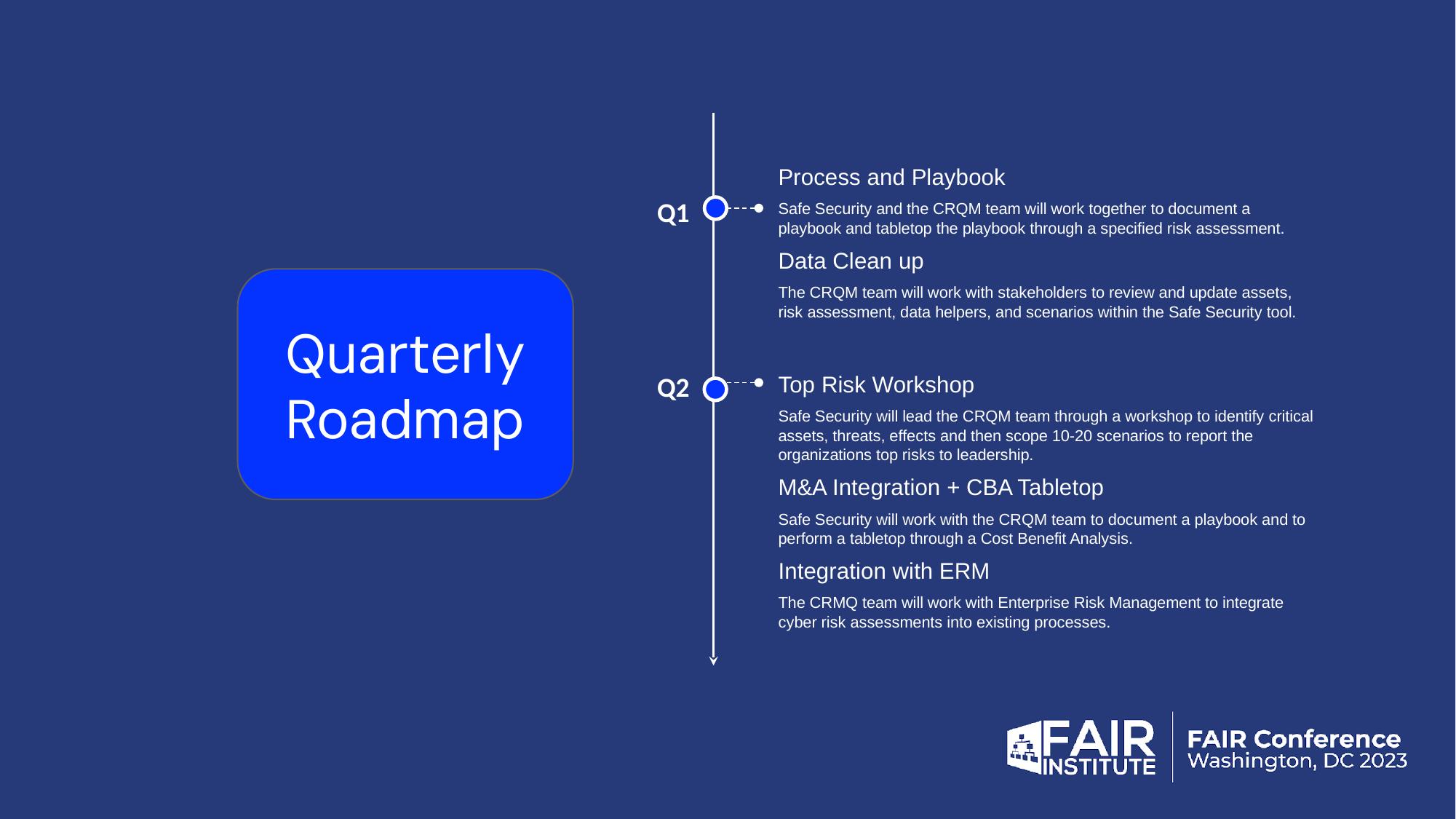

Process and Playbook
Safe Security and the CRQM team will work together to document a playbook and tabletop the playbook through a specified risk assessment.
Data Clean up
The CRQM team will work with stakeholders to review and update assets, risk assessment, data helpers, and scenarios within the Safe Security tool.
Q1

Quarterly Roadmap
Q2
Top Risk Workshop
Safe Security will lead the CRQM team through a workshop to identify critical assets, threats, effects and then scope 10-20 scenarios to report the organizations top risks to leadership.
M&A Integration + CBA Tabletop
Safe Security will work with the CRQM team to document a playbook and to perform a tabletop through a Cost Benefit Analysis.
Integration with ERM
The CRMQ team will work with Enterprise Risk Management to integrate cyber risk assessments into existing processes.